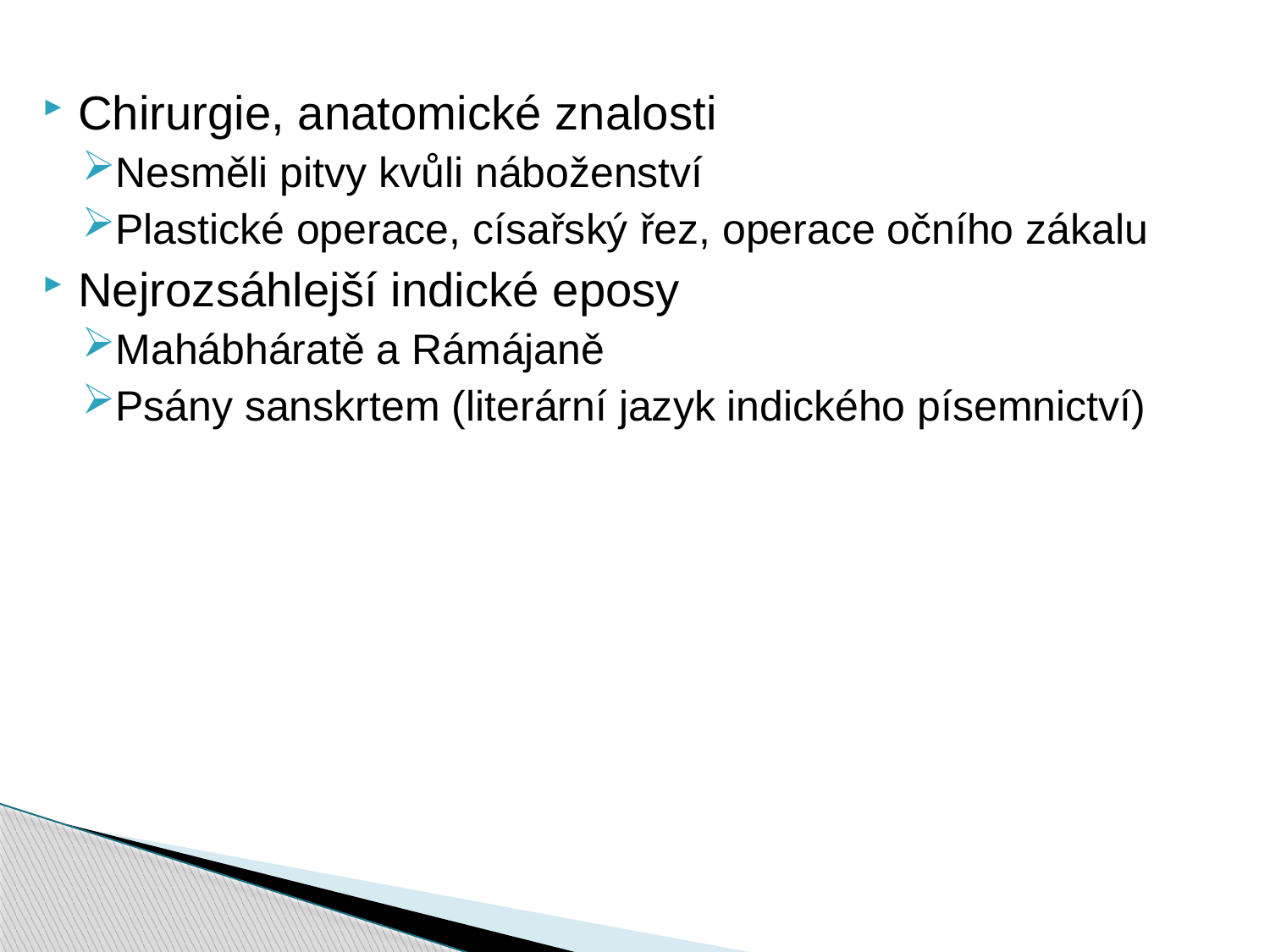

Chirurgie, anatomické znalosti
Nesměli pitvy kvůli náboženství
Plastické operace, císařský řez, operace očního zákalu
Nejrozsáhlejší indické eposy
Mahábháratě a Rámájaně
Psány sanskrtem (literární jazyk indického písemnictví)